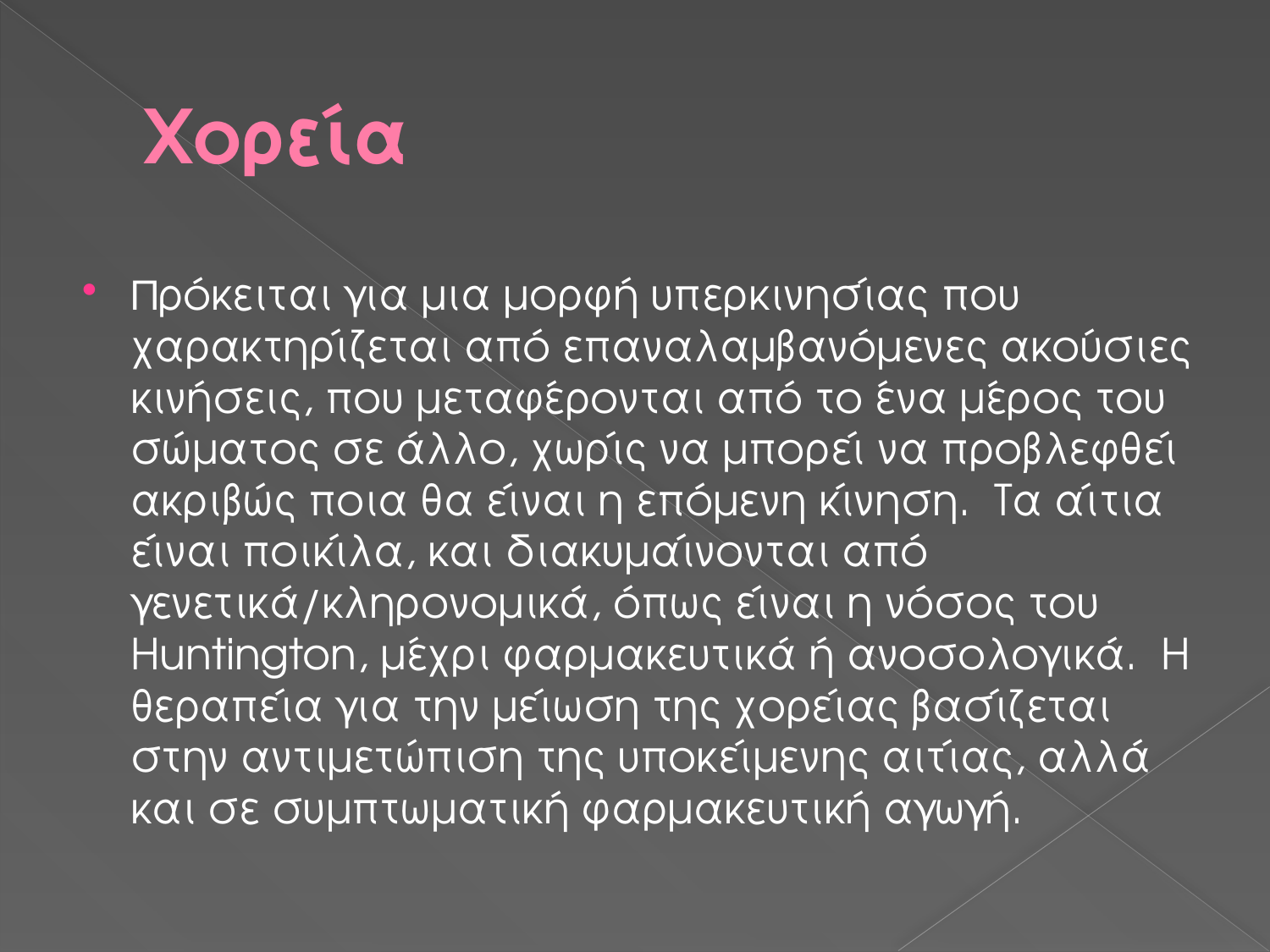

# Χορεία
Πρόκειται για μια μορφή υπερκινησίας που χαρακτηρίζεται από επαναλαμβανόμενες ακούσιες κινήσεις, που μεταφέρονται από το ένα μέρος του σώματος σε άλλο, χωρίς να μπορεί να προβλεφθεί ακριβώς ποια θα είναι η επόμενη κίνηση.  Τα αίτια είναι ποικίλα, και διακυμαίνονται από γενετικά/κληρονομικά, όπως είναι η νόσος του Huntington, μέχρι φαρμακευτικά ή ανοσολογικά.  Η θεραπεία για την μείωση της χορείας βασίζεται στην αντιμετώπιση της υποκείμενης αιτίας, αλλά και σε συμπτωματική φαρμακευτική αγωγή.